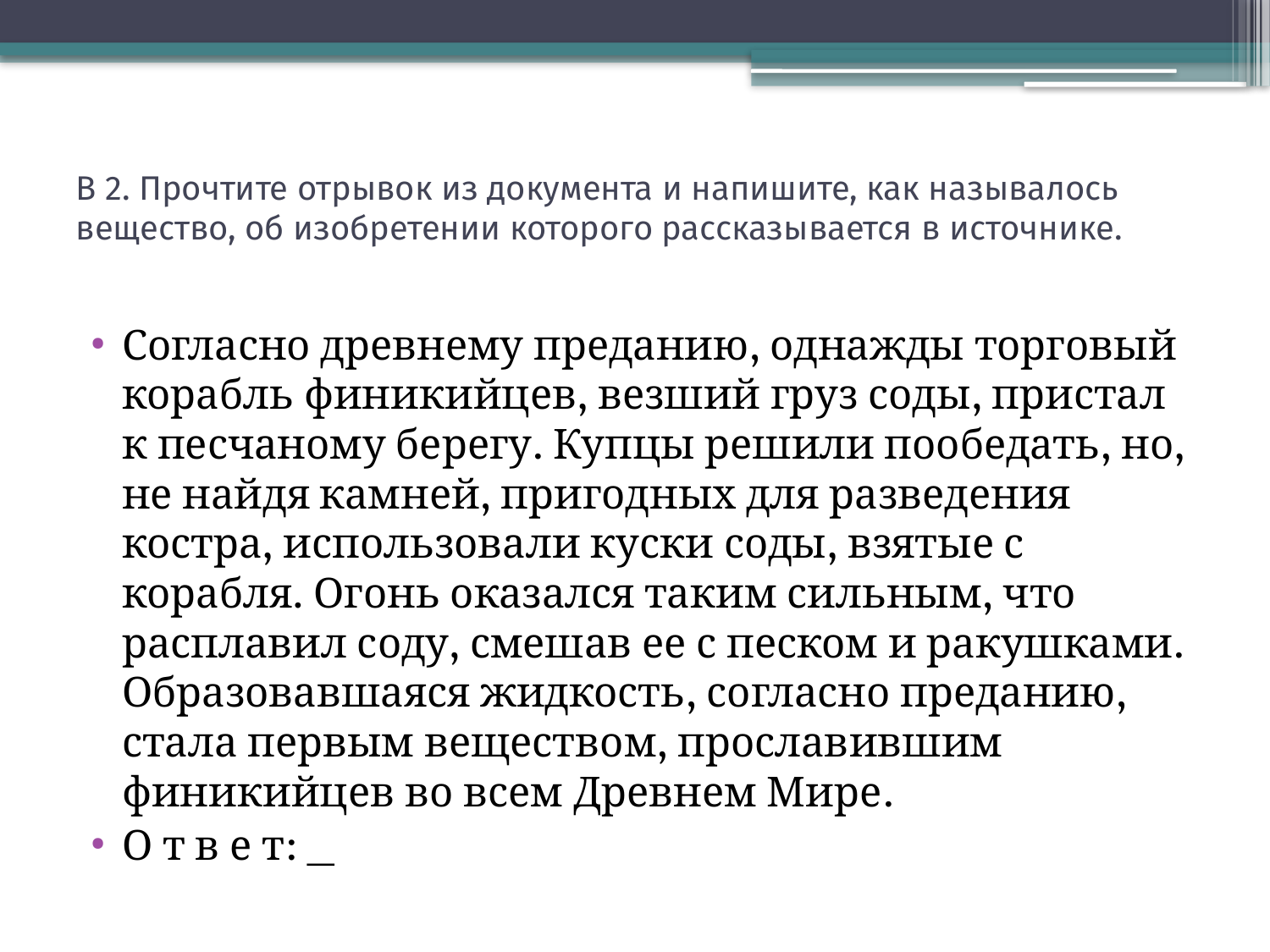

# В 2. Прочтите отрывок из документа и напишите, как называлось вещество, об изобретении которого рассказывается в источнике.
Согласно древнему преданию, однажды торговый корабль финикийцев, везший груз соды, пристал к песчаному берегу. Купцы решили пообедать, но, не найдя камней, пригодных для разведения костра, использовали куски соды, взятые с корабля. Огонь оказался таким сильным, что расплавил соду, смешав ее с песком и ракушками. Образовавшаяся жидкость, согласно преданию, стала первым веществом, прославившим финикийцев во всем Древнем Мире.
О т в е т: _